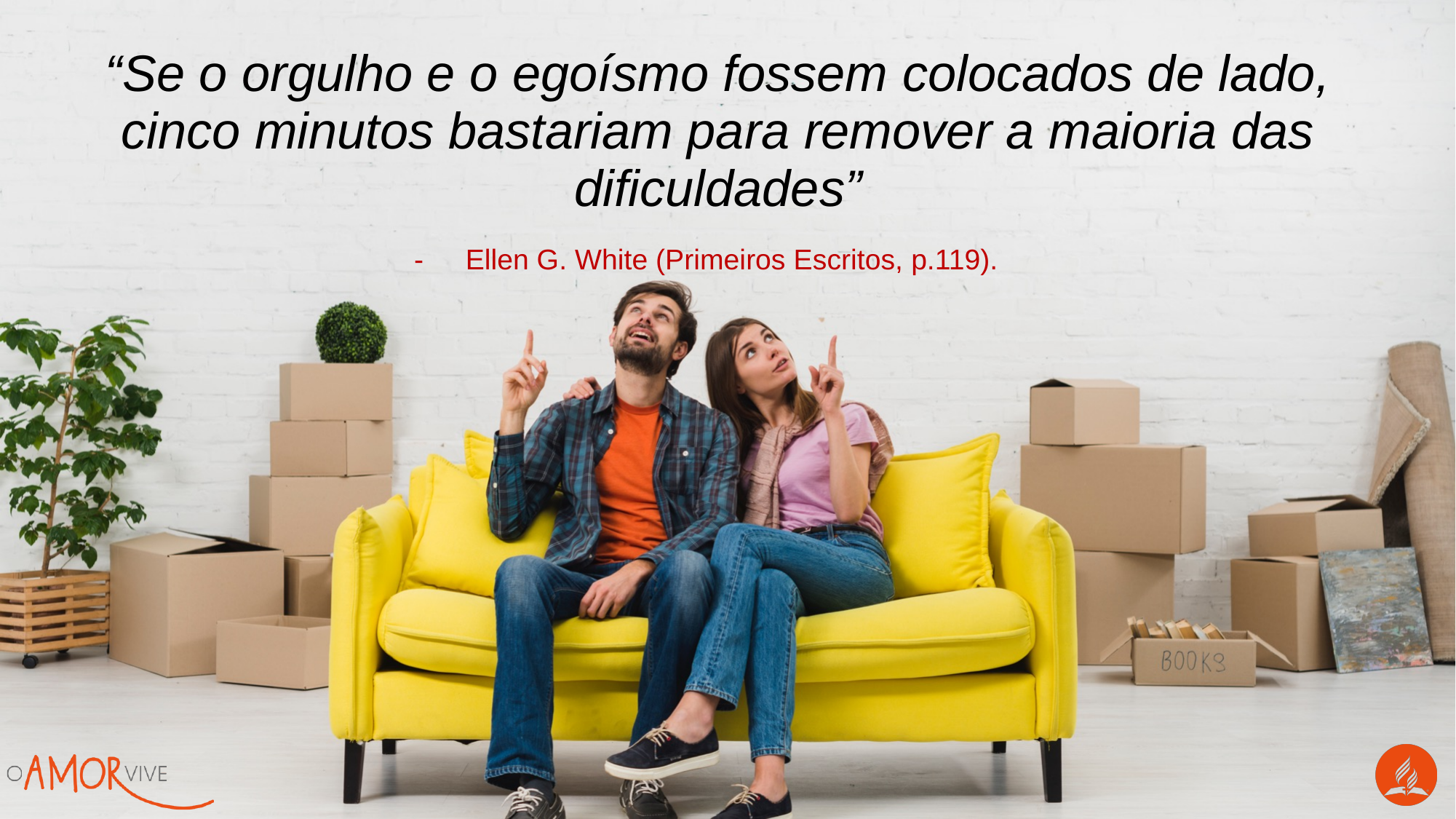

“Se o orgulho e o egoísmo fossem colocados de lado, cinco minutos bastariam para remover a maioria das dificuldades”
Ellen G. White (Primeiros Escritos, p.119).